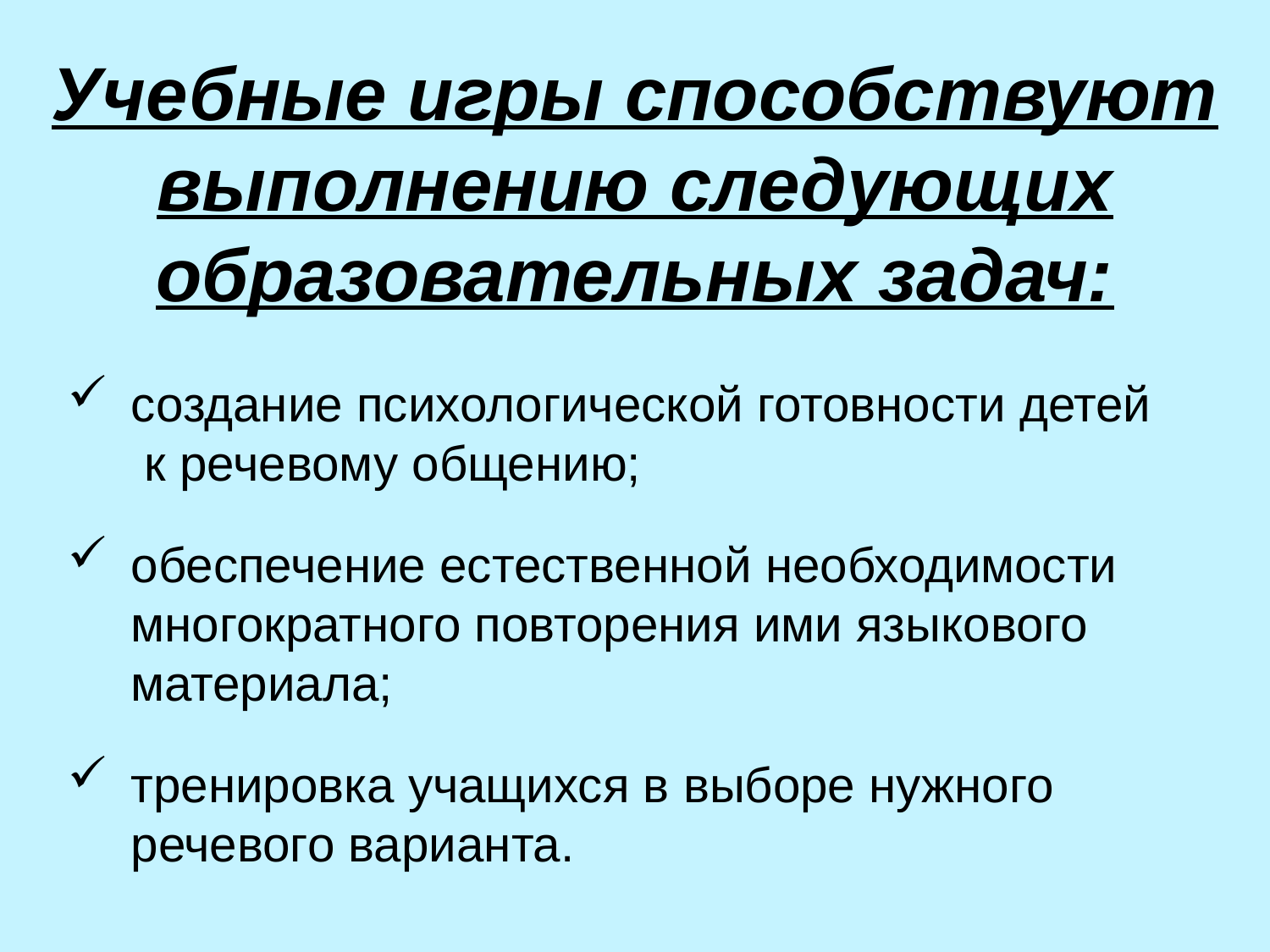

# Учебные игры способствуют выполнению следующих образовательных задач:
создание психологической готовности детей     к речевому общению;
обеспечение естественной необходимости многократного повторения ими языкового материала;
тренировка учащихся в выборе нужного речевого варианта.